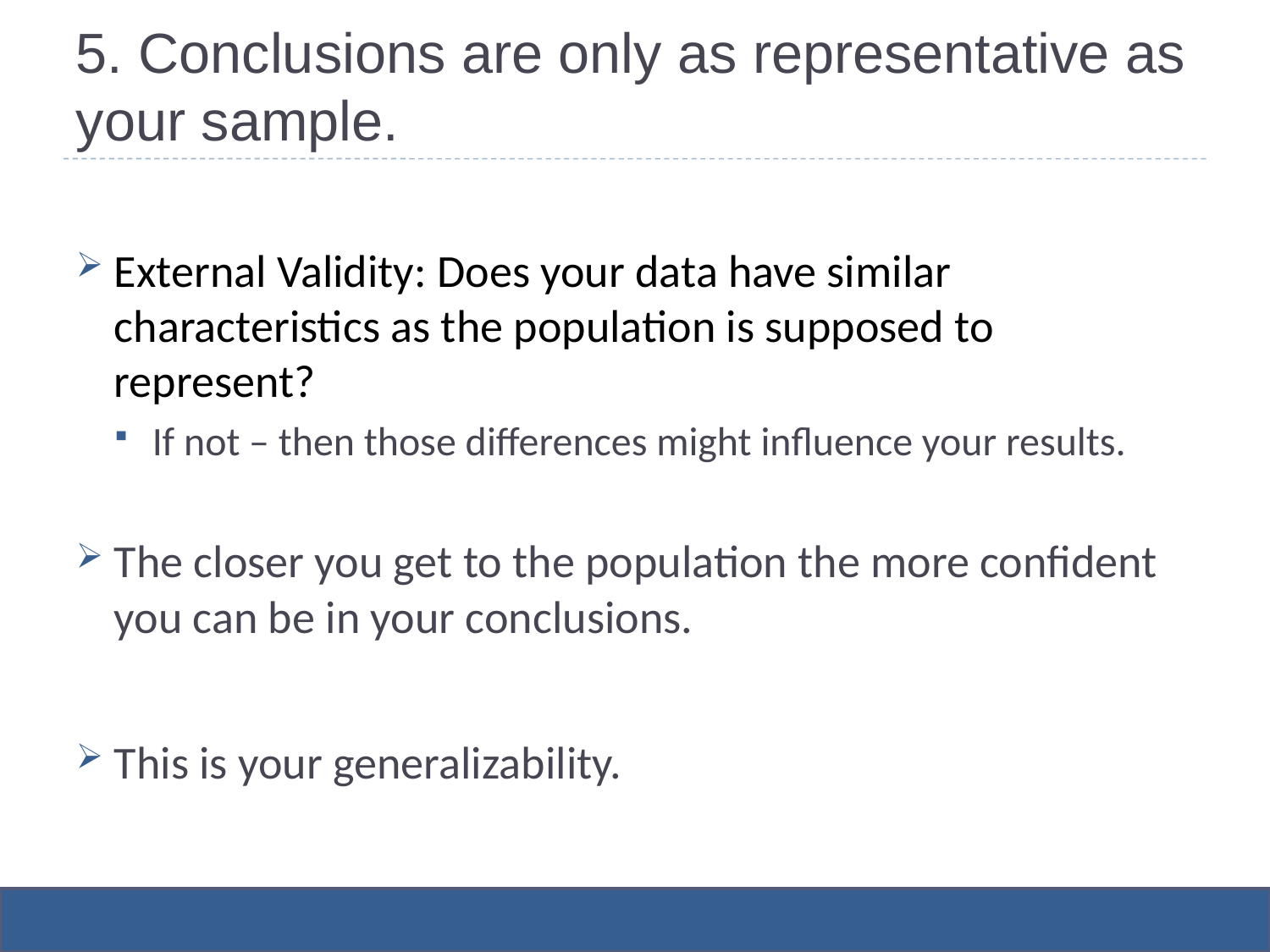

# 5. Conclusions are only as representative as your sample.

External Validity: Does your data have similar characteristics as the population is supposed to represent?
If not – then those differences might influence your results.

The closer you get to the population the more confident you can be in your conclusions.

This is your generalizability.